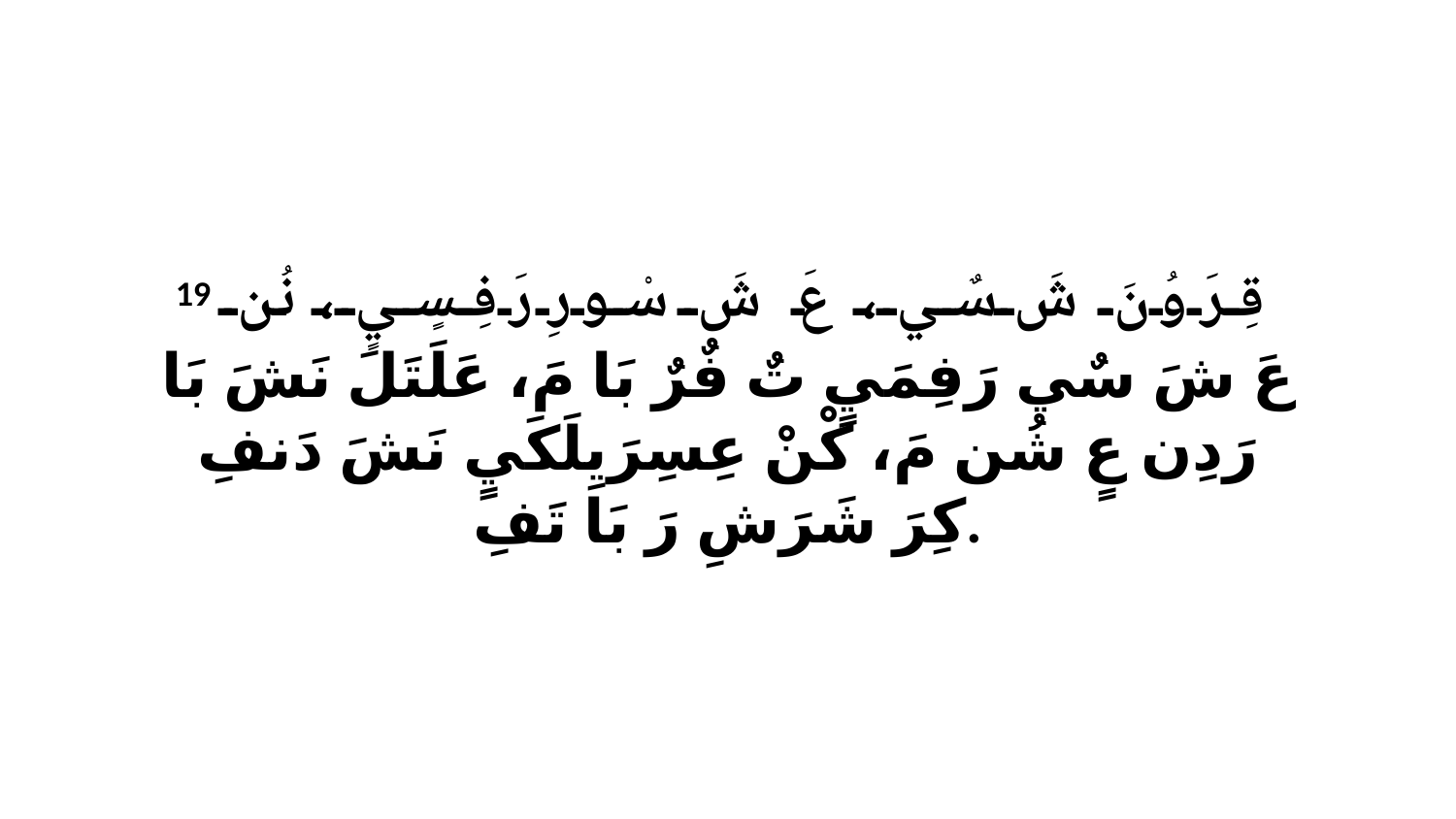

19 قِرَوُنَ شَ سٌي، عَ شَ سْورِ رَفِسٍيٍ، نُن عَ شَ سٌي رَفِمَيٍ تٌ فٌرٌ بَا مَ، عَلَتَلَ نَشَ بَا رَدِن عٍ شُن مَ، كْنْ عِسِرَيِلَكَيٍ نَشَ دَنفِ كِرَ شَرَشِ رَ بَا تَفِ.